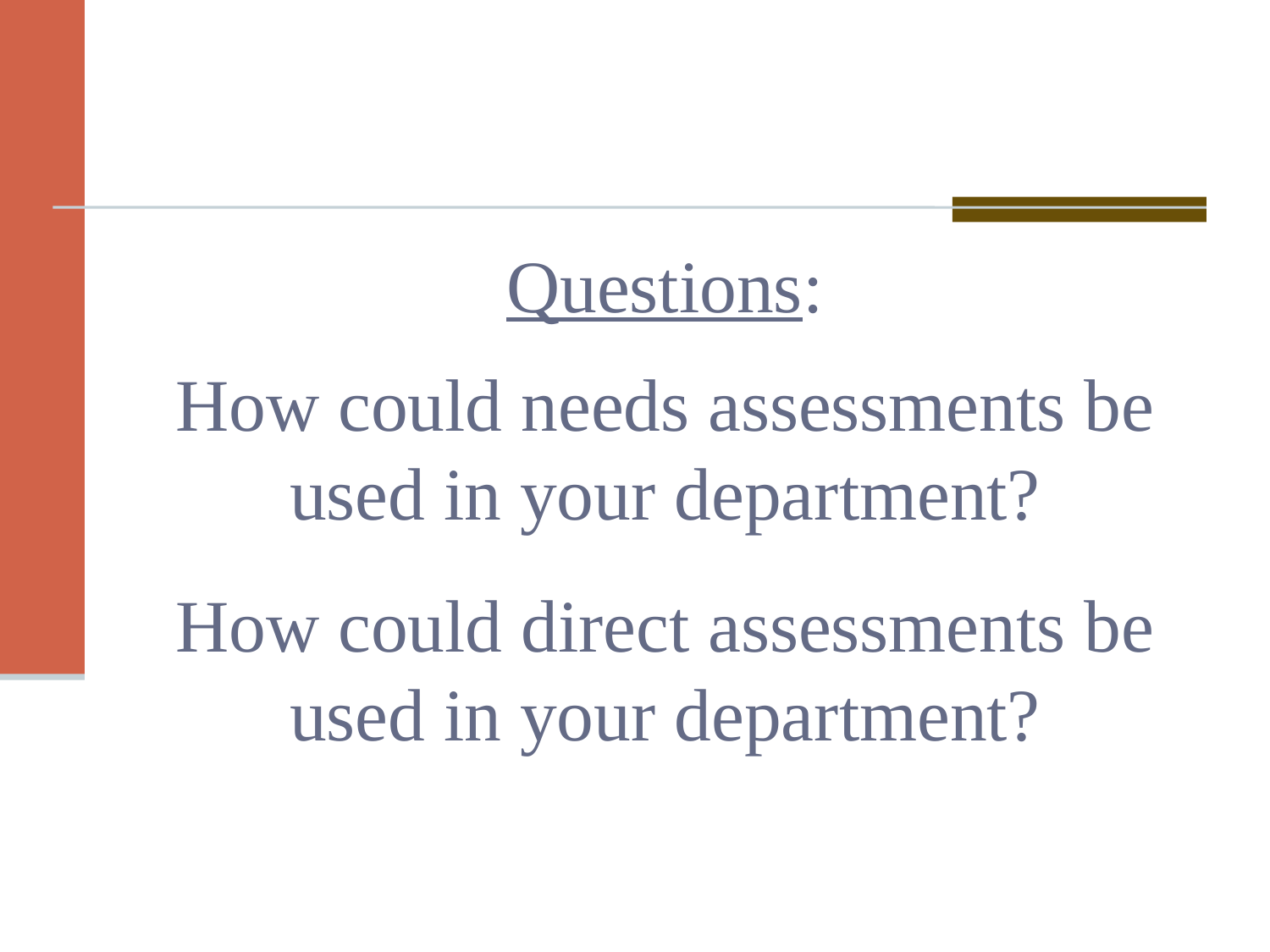

Questions:
How could needs assessments be used in your department?

How could direct assessments be used in your department?